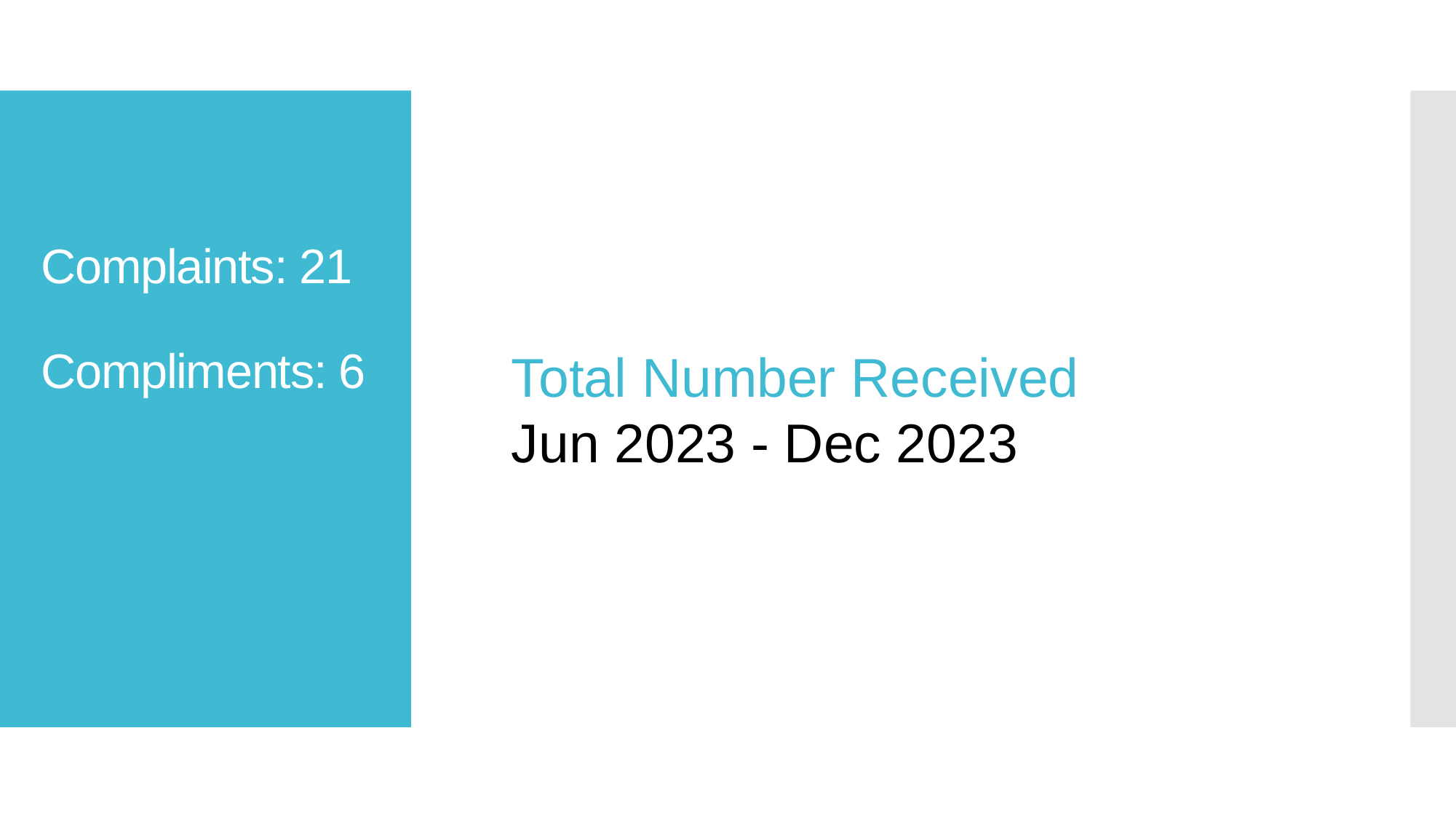

# Complaints: 21 Compliments: 6
Total Number Received
Jun 2023 - Dec 2023